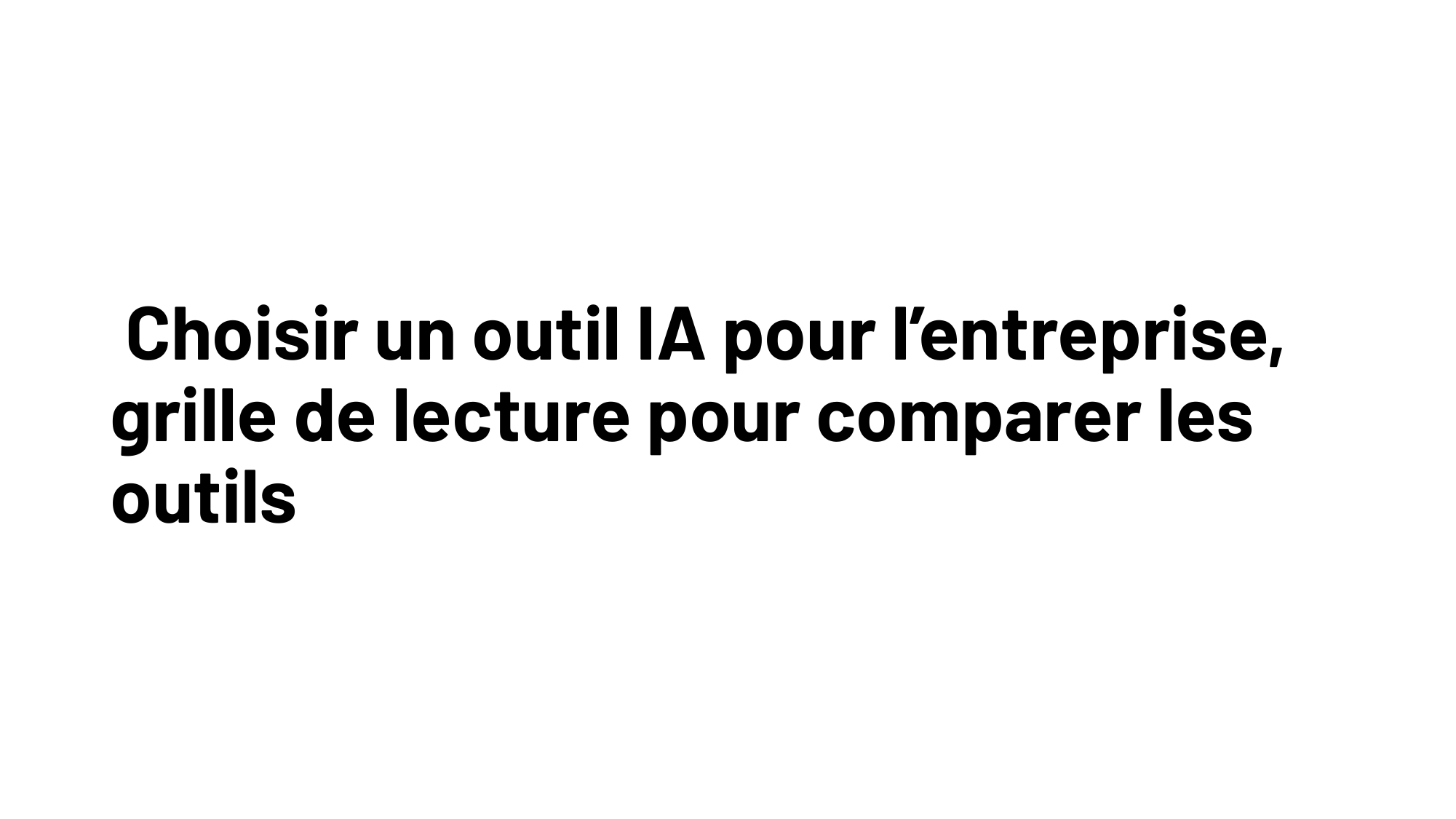

# Choisir un outil IA pour l’entreprise, grille de lecture pour comparer les outils